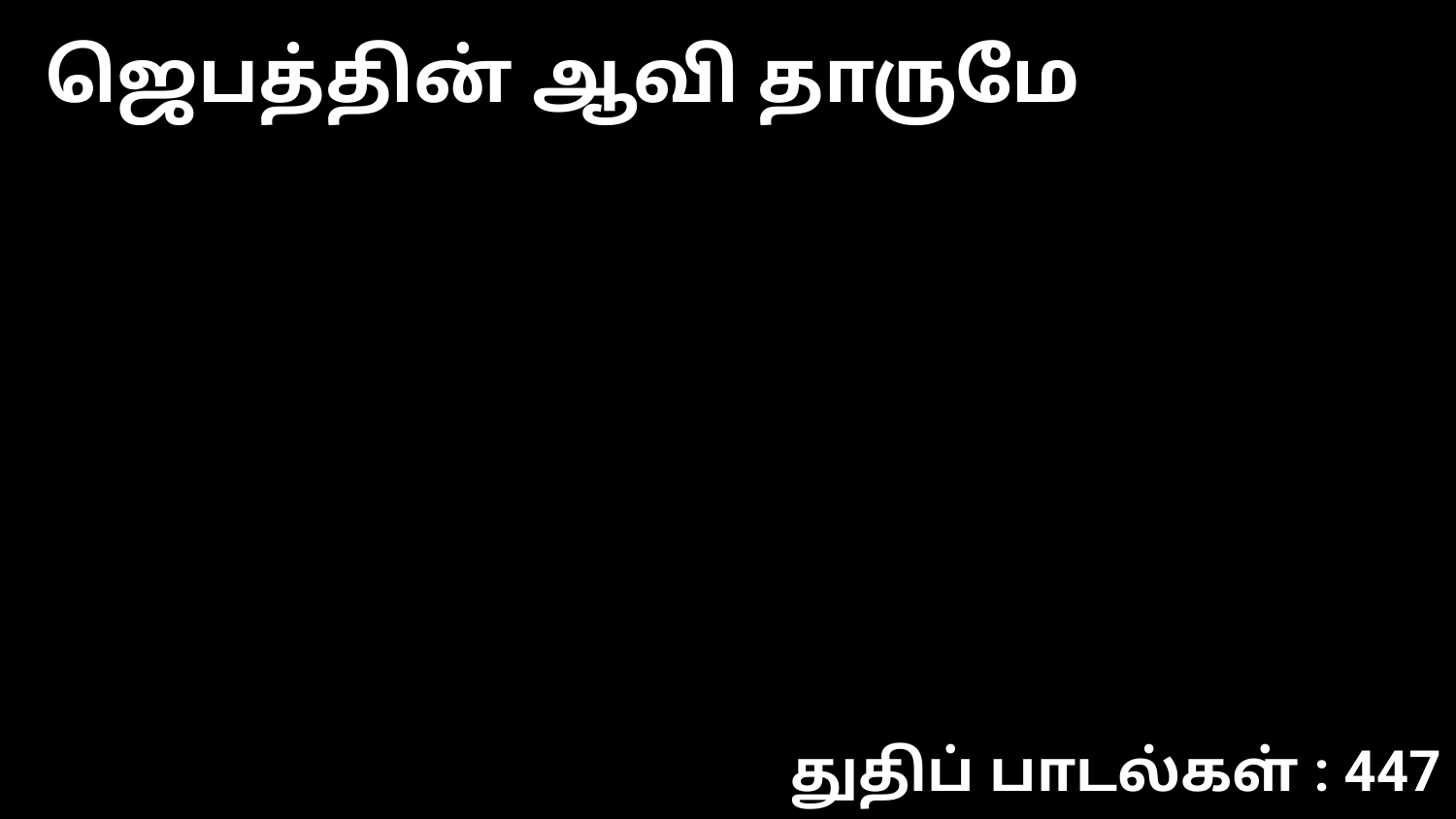

ஜெபத்தின் ஆவி தாருமே
துதிப் பாடல்கள் : 447